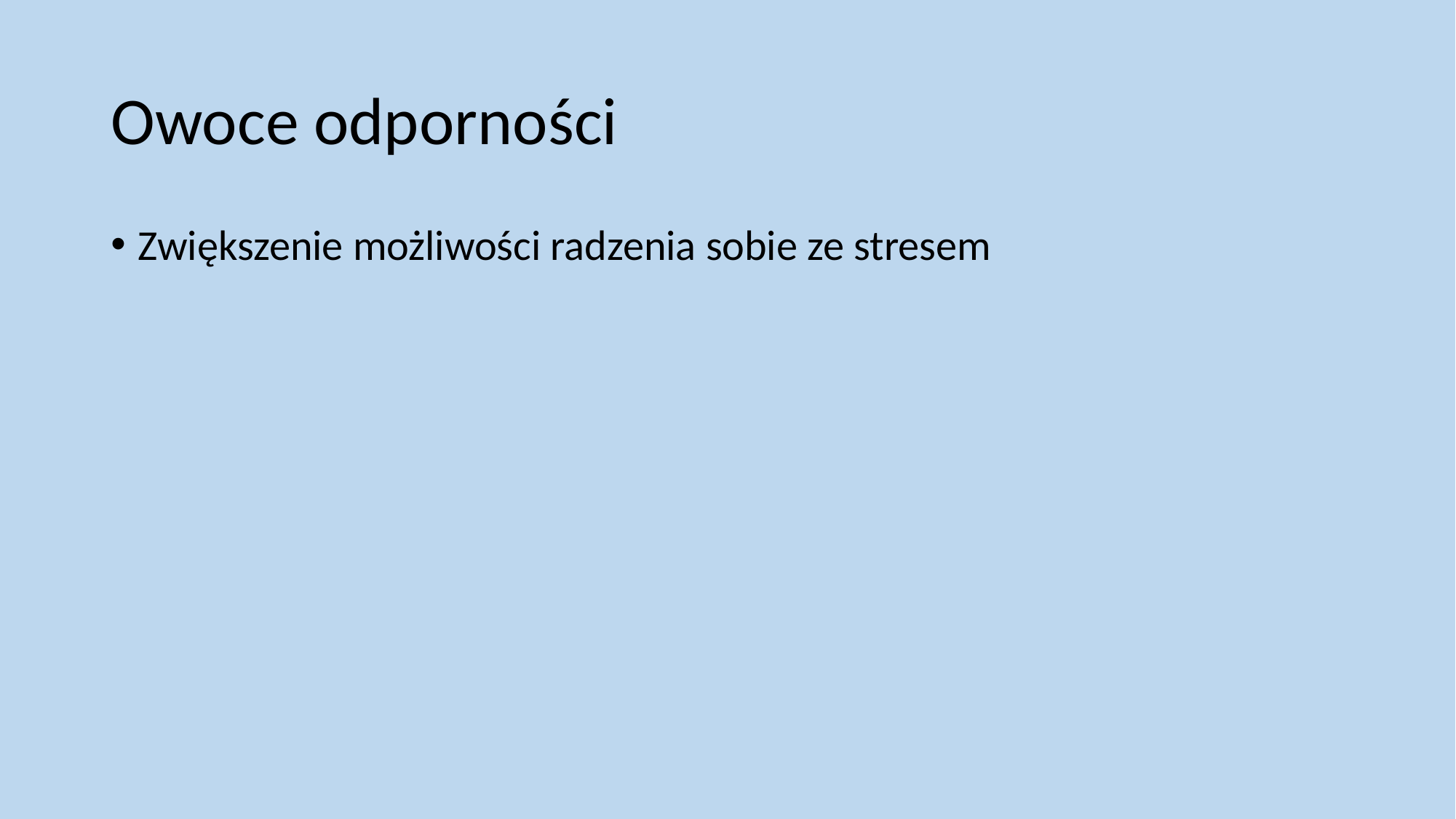

# Owoce odporności
Zwiększenie możliwości radzenia sobie ze stresem